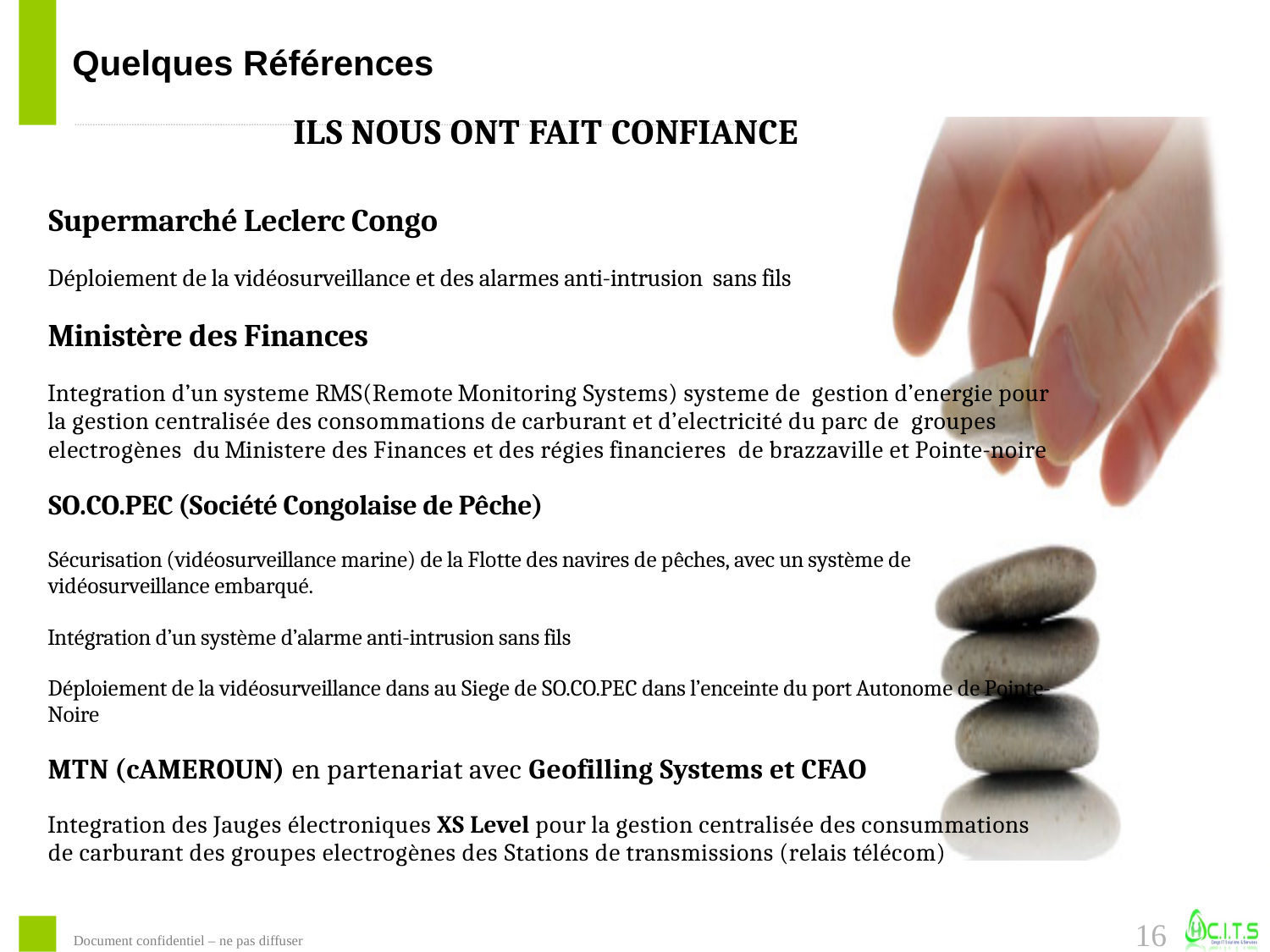

# Quelques Références
ILS NOUS ONT FAIT CONFIANCE

Supermarché Leclerc Congo
Déploiement de la vidéosurveillance et des alarmes anti-intrusion  sans fils
Ministère des Finances
Integration d’un systeme RMS(Remote Monitoring Systems) systeme de  gestion d’energie pour la gestion centralisée des consommations de carburant et d’electricité du parc de  groupes electrogènes  du Ministere des Finances et des régies financieres  de brazzaville et Pointe-noire
SO.CO.PEC (Société Congolaise de Pêche)
Sécurisation (vidéosurveillance marine) de la Flotte des navires de pêches, avec un système de vidéosurveillance embarqué.
Intégration d’un système d’alarme anti-intrusion sans fils
Déploiement de la vidéosurveillance dans au Siege de SO.CO.PEC dans l’enceinte du port Autonome de Pointe-Noire
MTN (cAMEROUN) en partenariat avec Geofilling Systems et CFAO
Integration des Jauges électroniques XS Level pour la gestion centralisée des consummations de carburant des groupes electrogènes des Stations de transmissions (relais télécom)